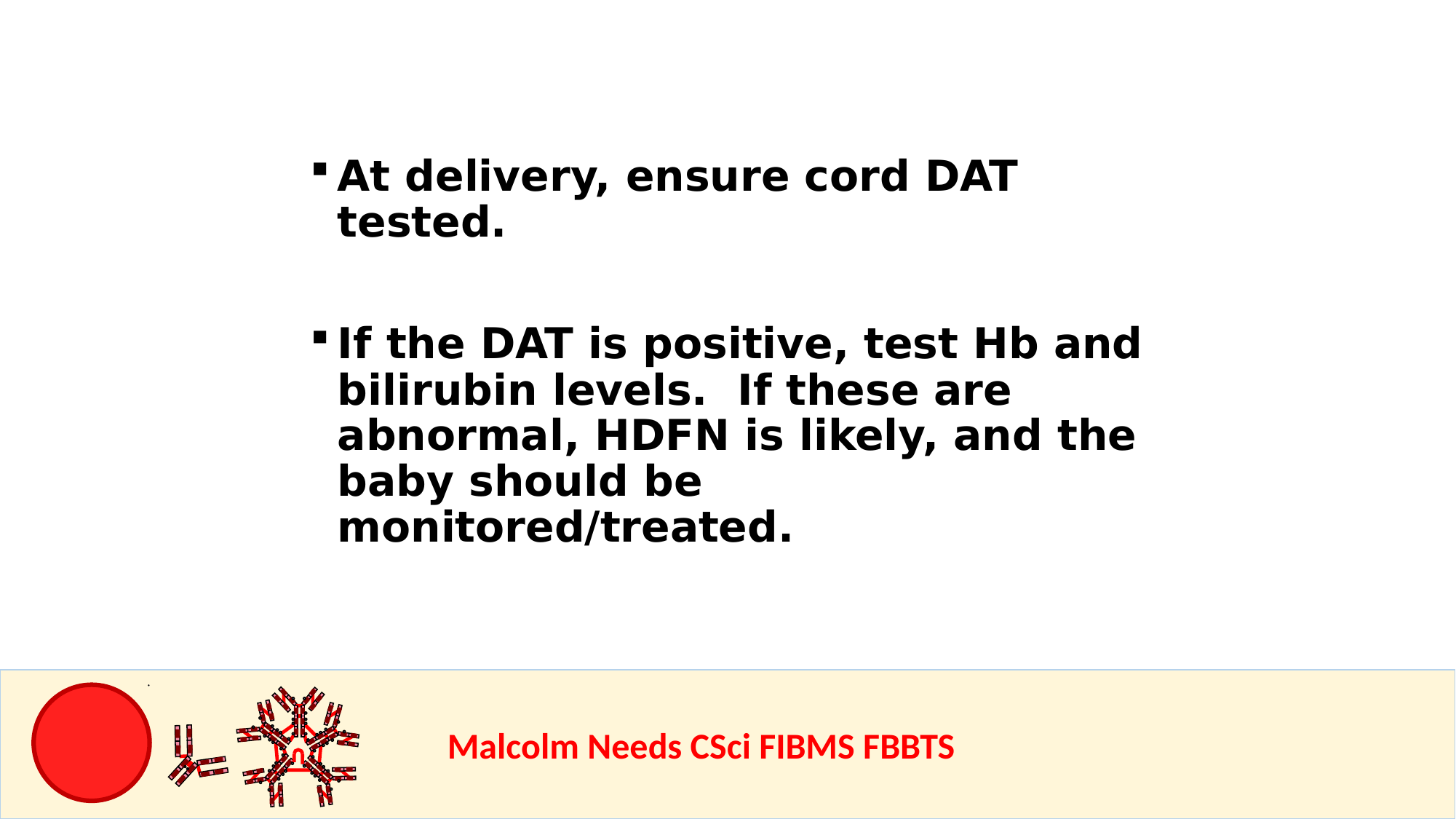

At delivery, ensure cord DAT tested.

If the DAT is positive, test Hb and bilirubin levels.  If these are abnormal, HDFN is likely, and the baby should be monitored/treated.
				Malcolm Needs CSci FIBMS FBBTS